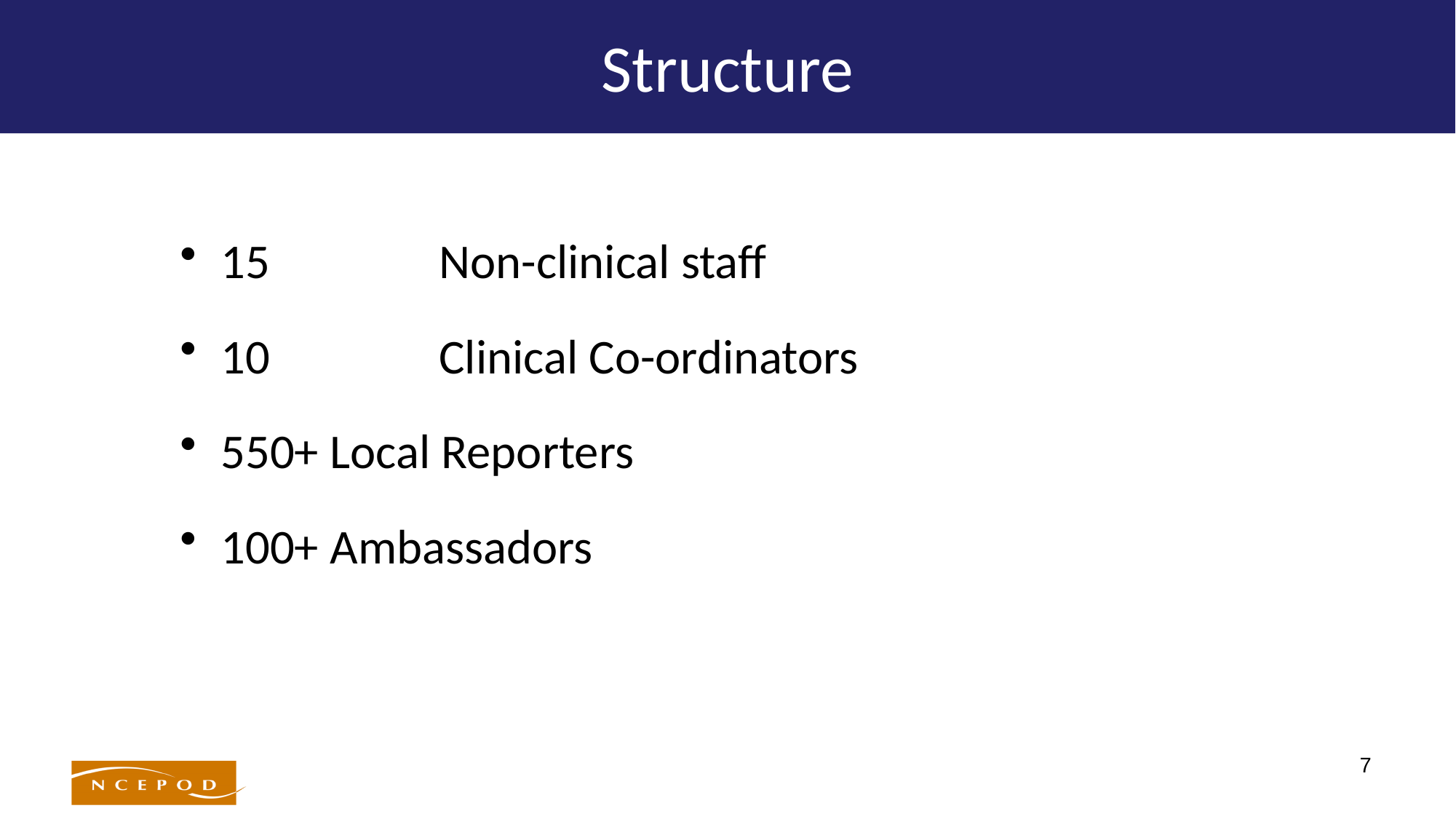

# Structure
15		Non-clinical staff

10		Clinical Co-ordinators

550+	Local Reporters

100+	Ambassadors
7